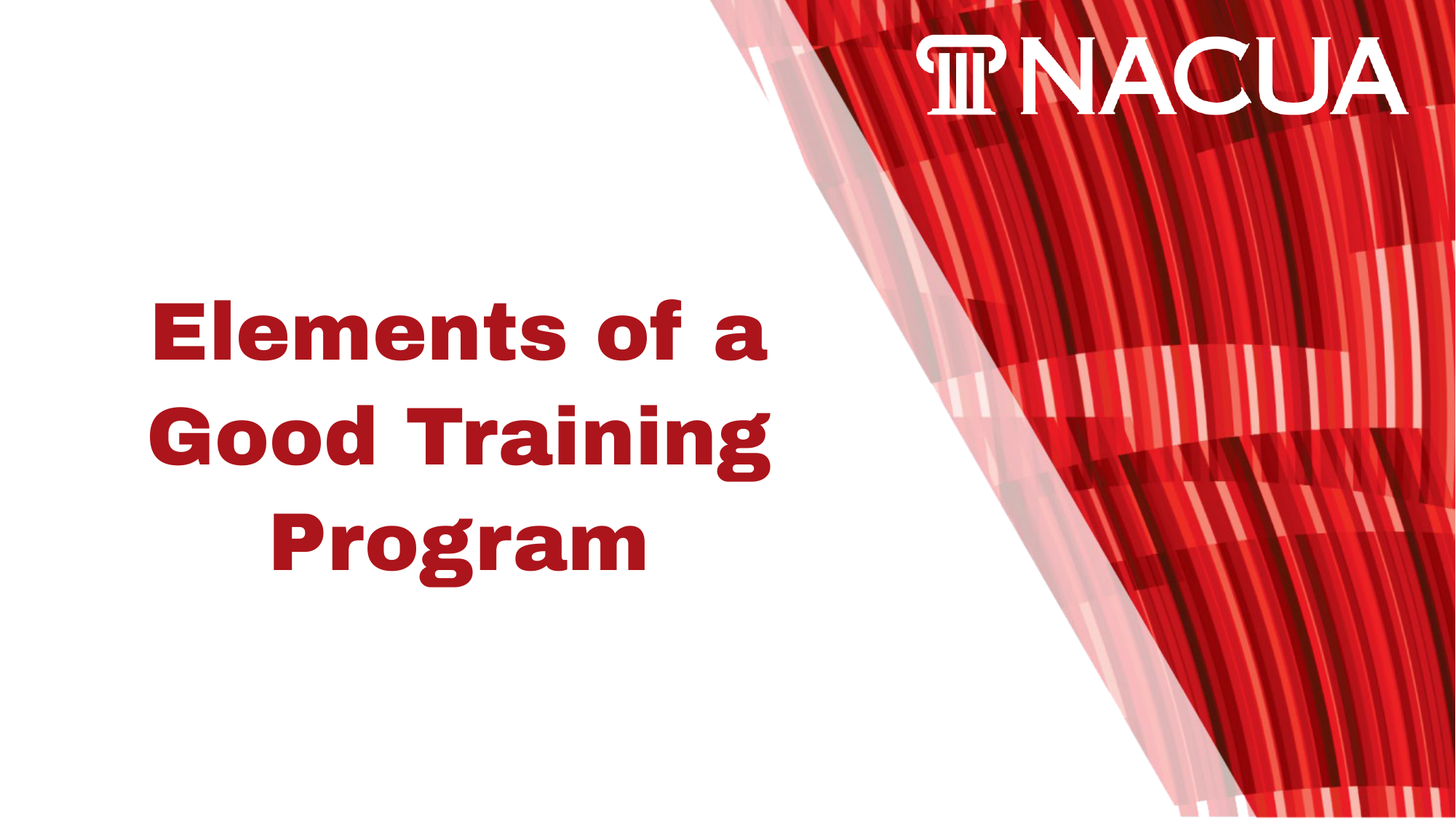

# Elements of a Good Training Program